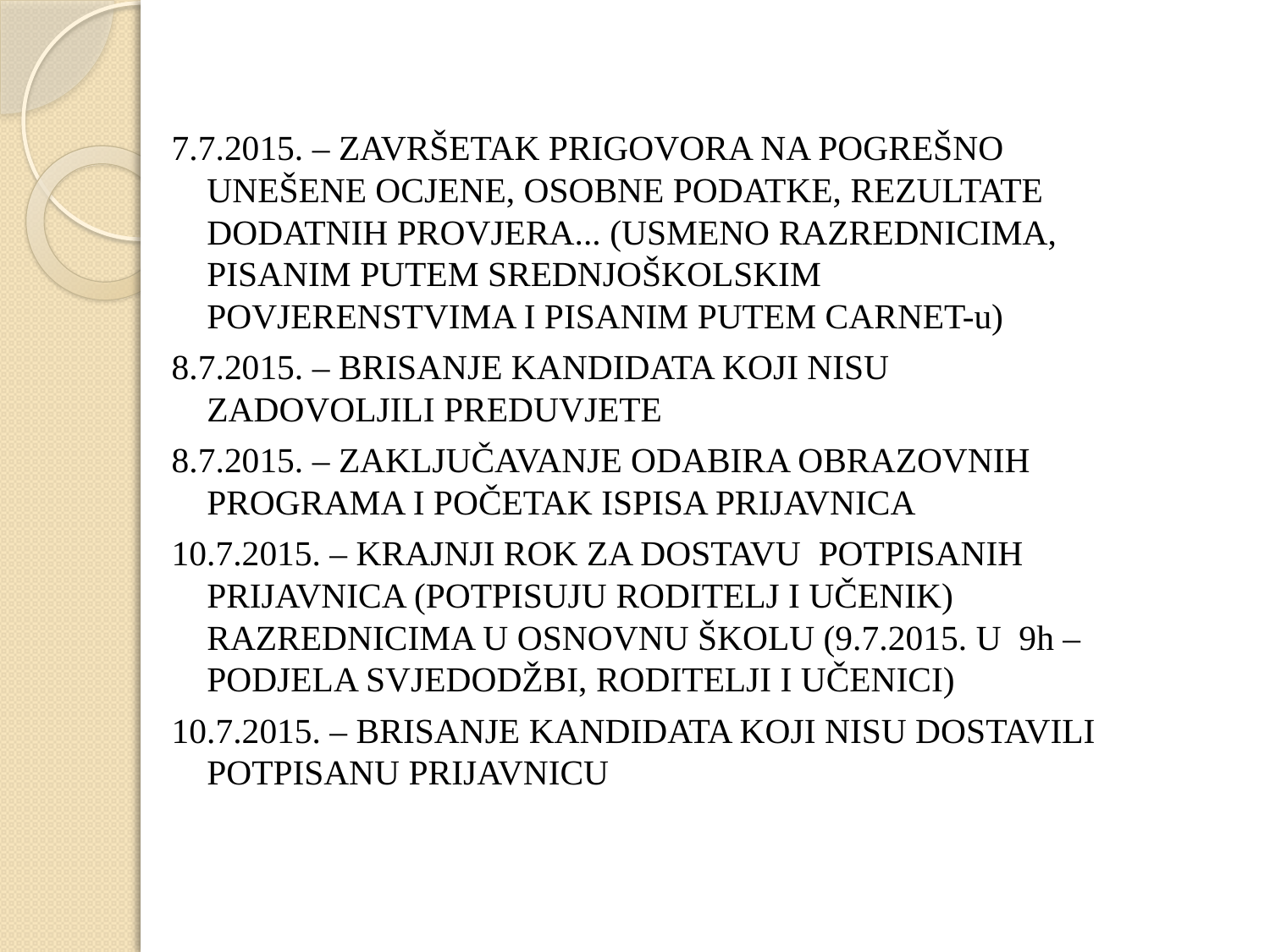

#
7.7.2015. – ZAVRŠETAK PRIGOVORA NA POGREŠNO UNEŠENE OCJENE, OSOBNE PODATKE, REZULTATE DODATNIH PROVJERA... (USMENO RAZREDNICIMA, PISANIM PUTEM SREDNJOŠKOLSKIM POVJERENSTVIMA I PISANIM PUTEM CARNET-u)
8.7.2015. – BRISANJE KANDIDATA KOJI NISU ZADOVOLJILI PREDUVJETE
8.7.2015. – ZAKLJUČAVANJE ODABIRA OBRAZOVNIH PROGRAMA I POČETAK ISPISA PRIJAVNICA
10.7.2015. – KRAJNJI ROK ZA DOSTAVU  POTPISANIH PRIJAVNICA (POTPISUJU RODITELJ I UČENIK) RAZREDNICIMA U OSNOVNU ŠKOLU (9.7.2015. U  9h – PODJELA SVJEDODŽBI, RODITELJI I UČENICI)
10.7.2015. – BRISANJE KANDIDATA KOJI NISU DOSTAVILI POTPISANU PRIJAVNICU